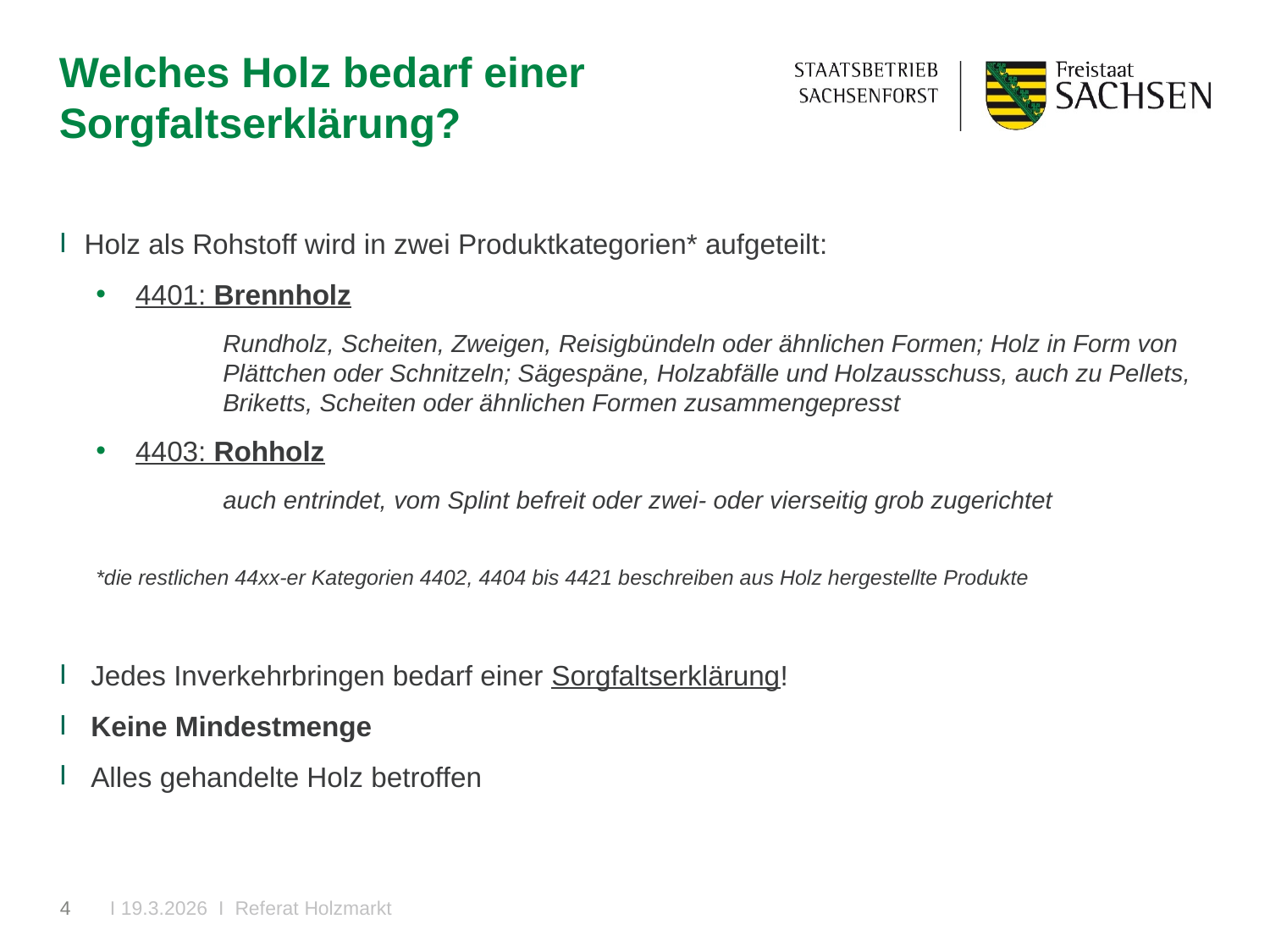

# Welches Holz bedarf einer Sorgfaltserklärung?
Holz als Rohstoff wird in zwei Produktkategorien* aufgeteilt:
4401: Brennholz
	Rundholz, Scheiten, Zweigen, Reisigbündeln oder ähnlichen Formen; Holz in Form von 	Plättchen oder Schnitzeln; Sägespäne, Holzabfälle und Holzausschuss, auch zu Pellets, 	Briketts, Scheiten oder ähnlichen Formen zusammengepresst
4403: Rohholz
	auch entrindet, vom Splint befreit oder zwei- oder vierseitig grob zugerichtet
*die restlichen 44xx-er Kategorien 4402, 4404 bis 4421 beschreiben aus Holz hergestellte Produkte

Jedes Inverkehrbringen bedarf einer Sorgfaltserklärung!
Keine Mindestmenge
Alles gehandelte Holz betroffen

4
I 19.3.2026  I  Referat Holzmarkt